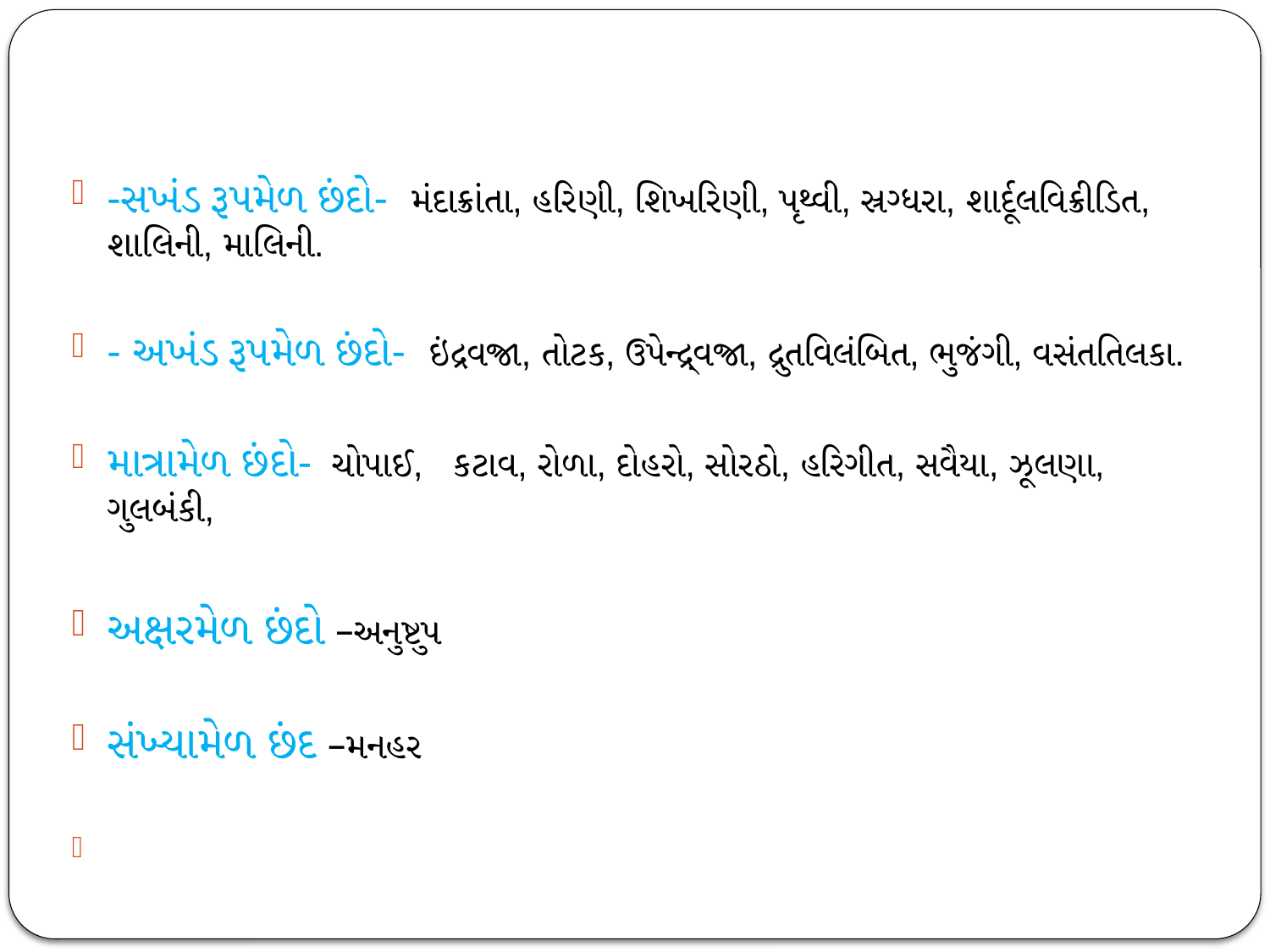

-સખંડ રૂપમેળ છંદો-  મંદાક્રાંતા, હરિણી, શિખરિણી, પૃથ્વી, સ્રગ્ધરા, શાર્દૂલવિક્રીડિત, શાલિની, માલિની.

- અખંડ રૂપમેળ છંદો-  ઇંદ્રવજ્રા, તોટક, ઉપેન્દ્ર્વજ્રા, દ્રુતવિલંબિત, ભુજંગી, વસંતતિલકા.

માત્રામેળ છંદો-  ચોપાઈ,   કટાવ, રોળા, દોહરો, સોરઠો, હરિગીત, સવૈયા, ઝૂલણા, ગુલબંકી,

અક્ષરમેળ છંદો –અનુષ્ટુપ

સંખ્યામેળ છંદ –મનહર